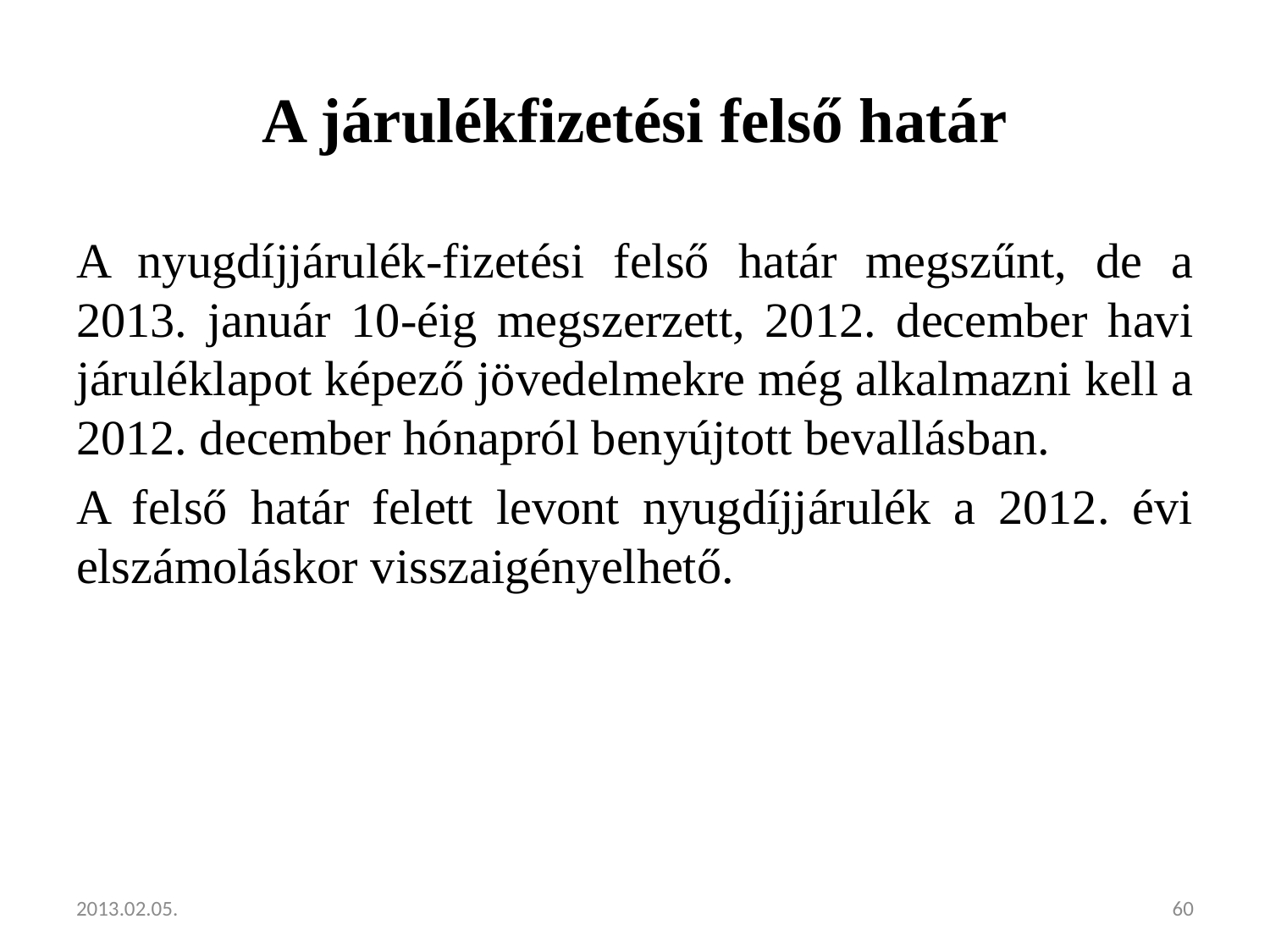

# A járulékfizetési felső határ
A nyugdíjjárulék-fizetési felső határ megszűnt, de a 2013. január 10-éig megszerzett, 2012. december havi járuléklapot képező jövedelmekre még alkalmazni kell a 2012. december hónapról benyújtott bevallásban.
A felső határ felett levont nyugdíjjárulék a 2012. évi elszámoláskor visszaigényelhető.
2013.02.05.
60